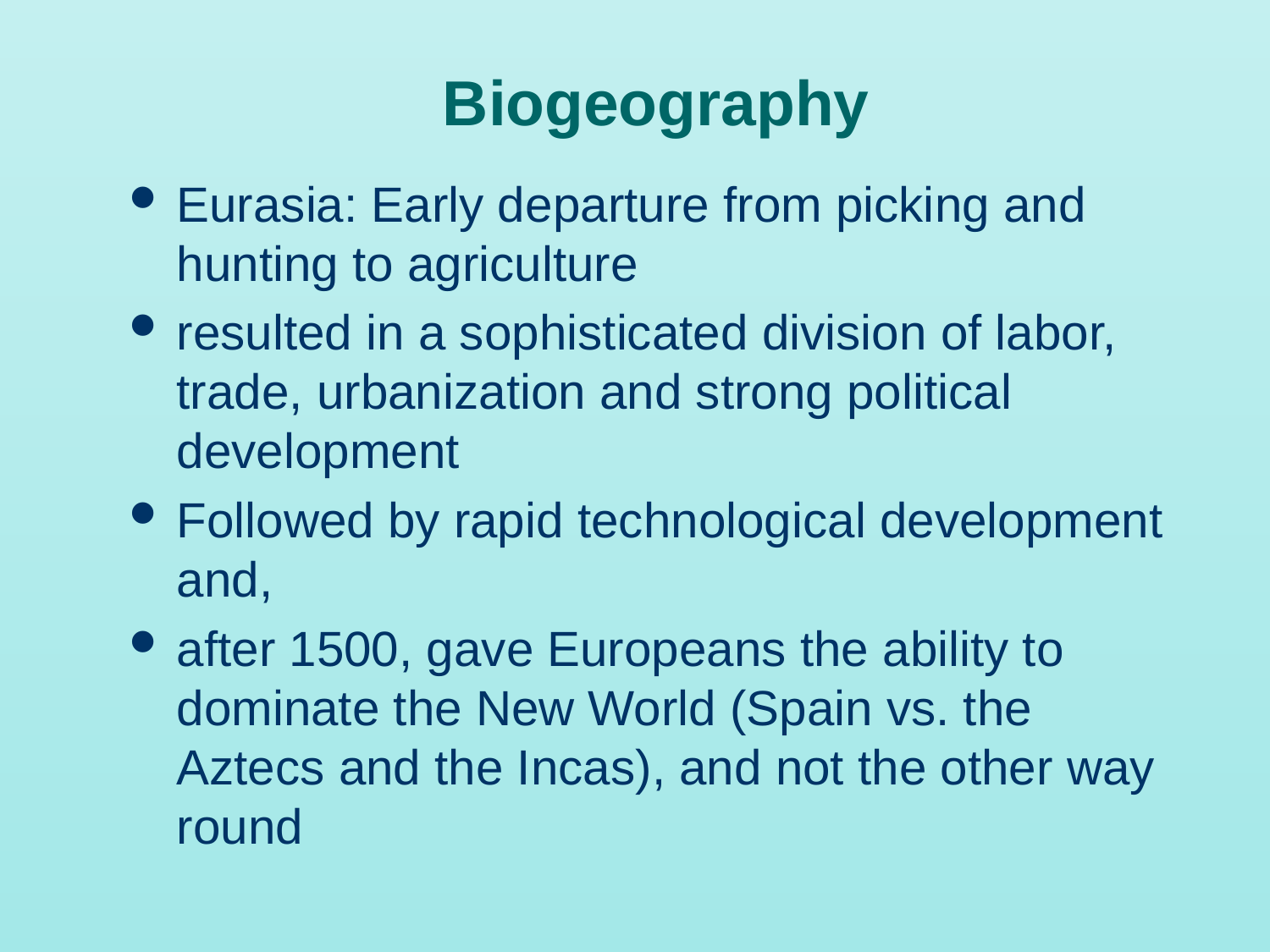

# Biogeography
Eurasia: Early departure from picking and hunting to agriculture
resulted in a sophisticated division of labor, trade, urbanization and strong political development
Followed by rapid technological development and,
after 1500, gave Europeans the ability to dominate the New World (Spain vs. the Aztecs and the Incas), and not the other way round